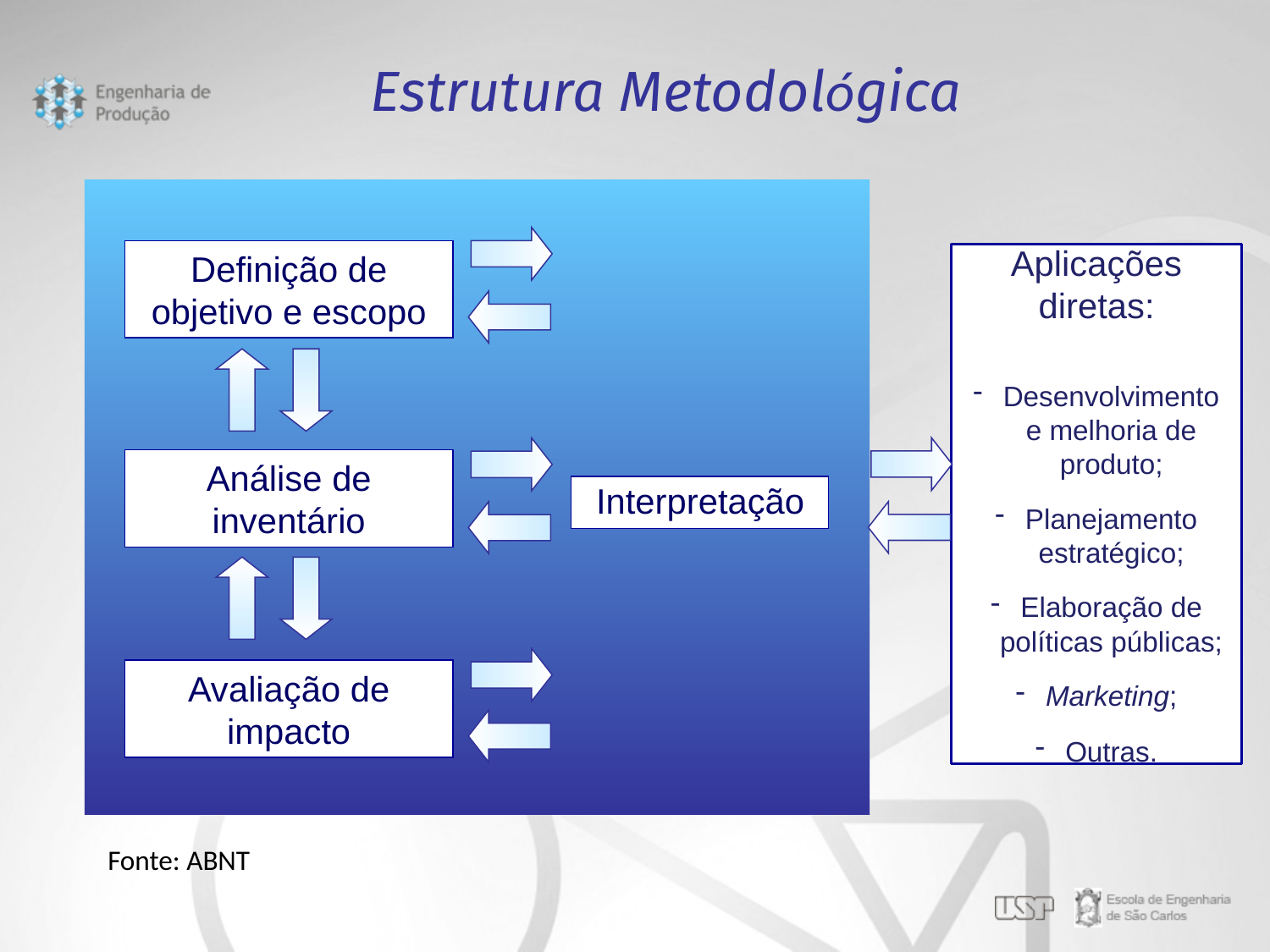

Estrutura Metodológica

Definição de objetivo e escopo

Análise de inventário
Interpretação

Avaliação de impacto

Aplicações diretas:

Desenvolvimento e melhoria de produto;
Planejamento estratégico;
Elaboração de políticas públicas;
Marketing;
Outras.

Fonte: ABNT